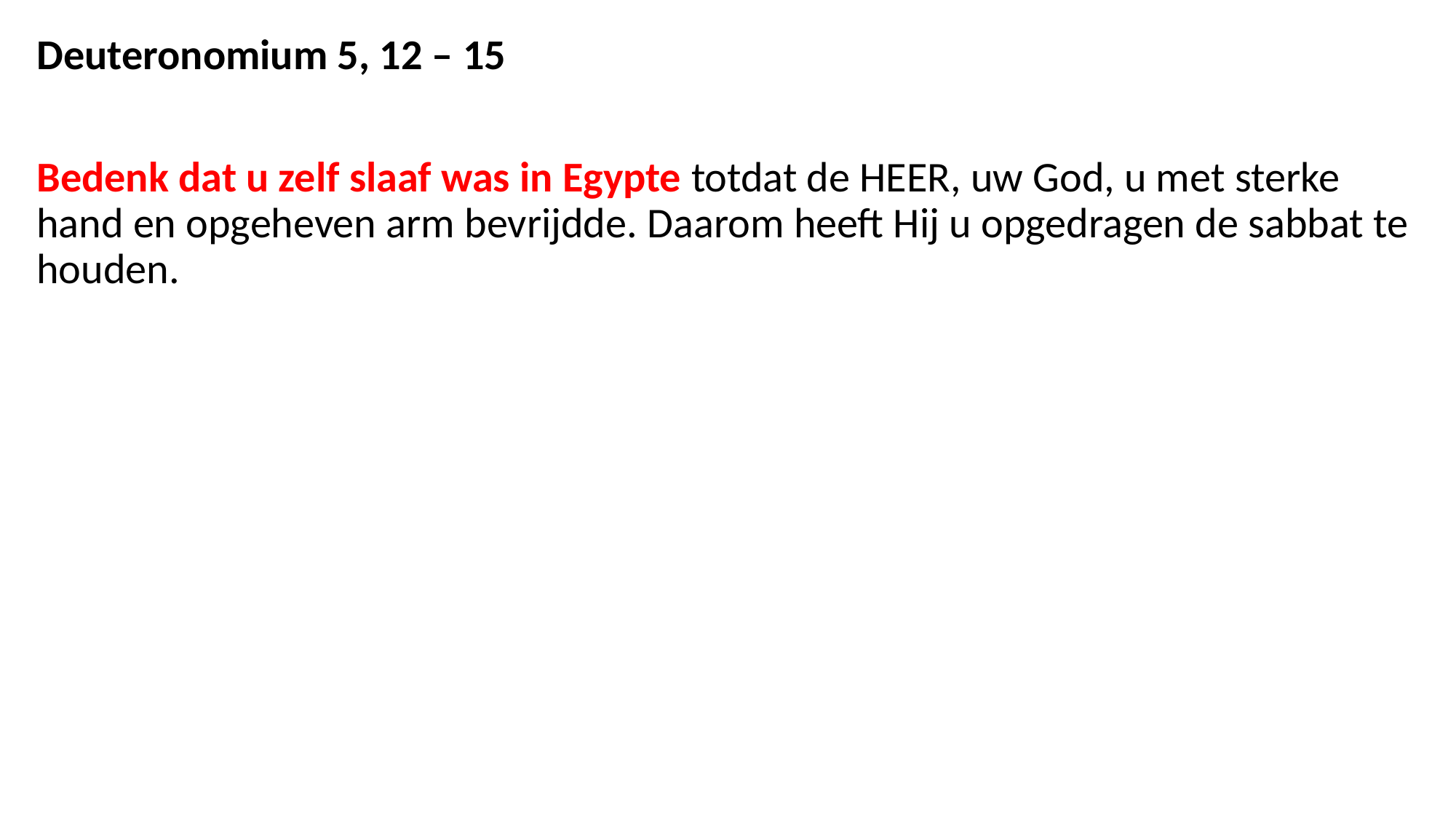

Deuteronomium 5, 12 – 15

Bedenk dat u zelf slaaf was in Egypte totdat de HEER, uw God, u met sterke hand en opgeheven arm bevrijdde. Daarom heeft Hij u opgedragen de sabbat te houden.